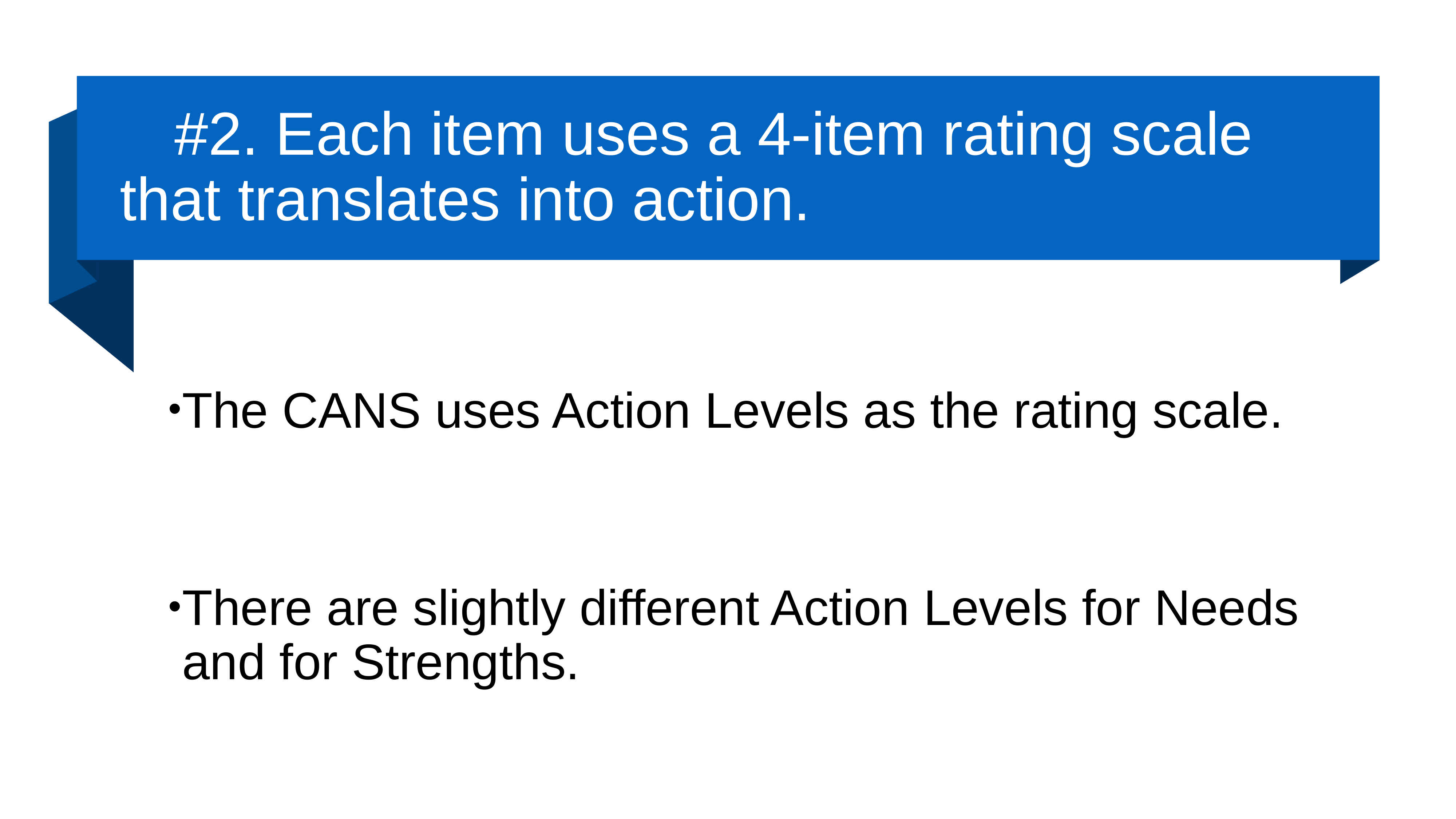

# #2. Each item uses a 4-item rating scale that translates into action.

The CANS uses Action Levels as the rating scale.

There are slightly different Action Levels for Needs and for Strengths.